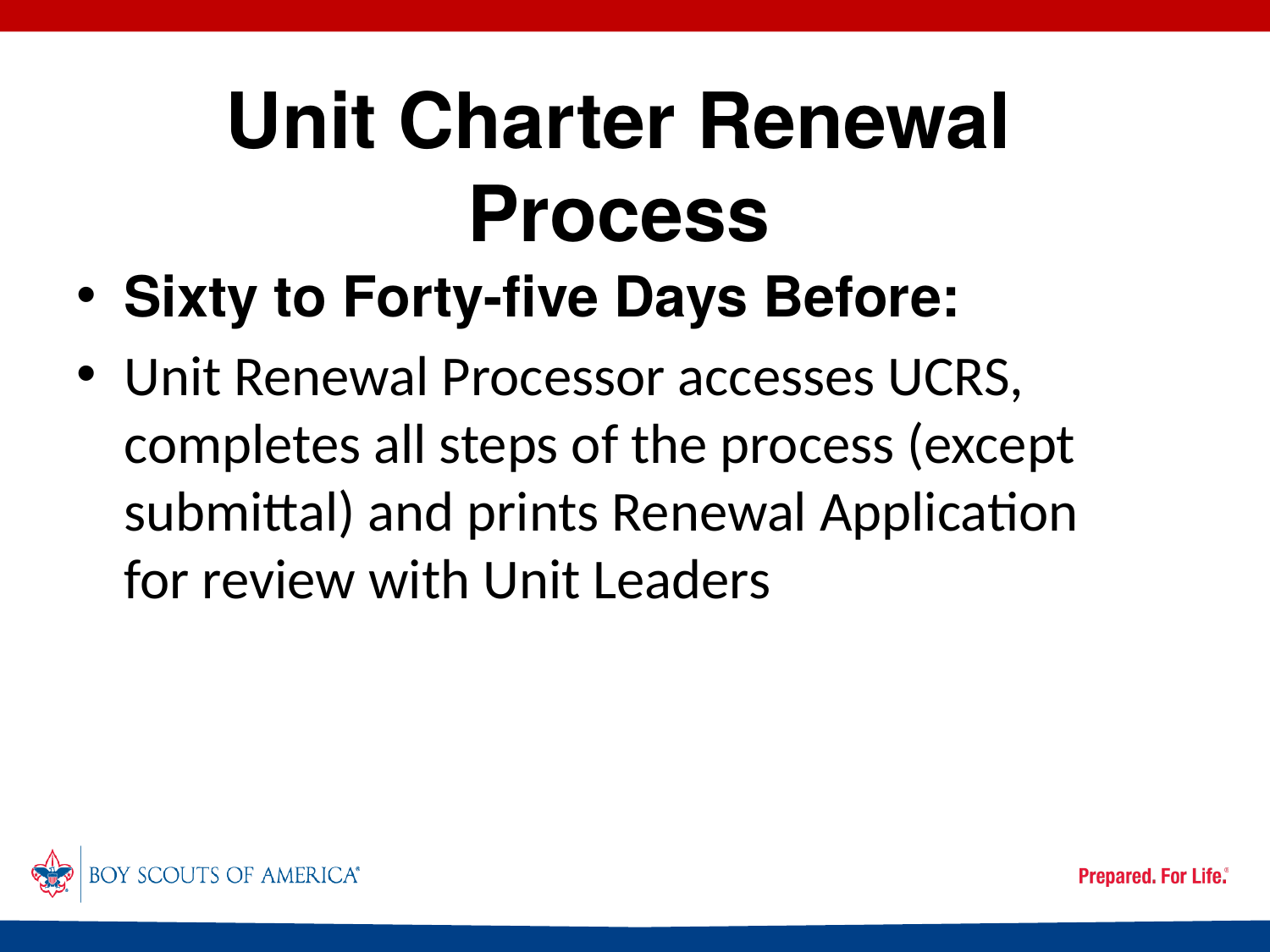

Unit Charter Renewal Process
Sixty to Forty-five Days Before:
Unit Renewal Processor accesses UCRS, completes all steps of the process (except submittal) and prints Renewal Application for review with Unit Leaders